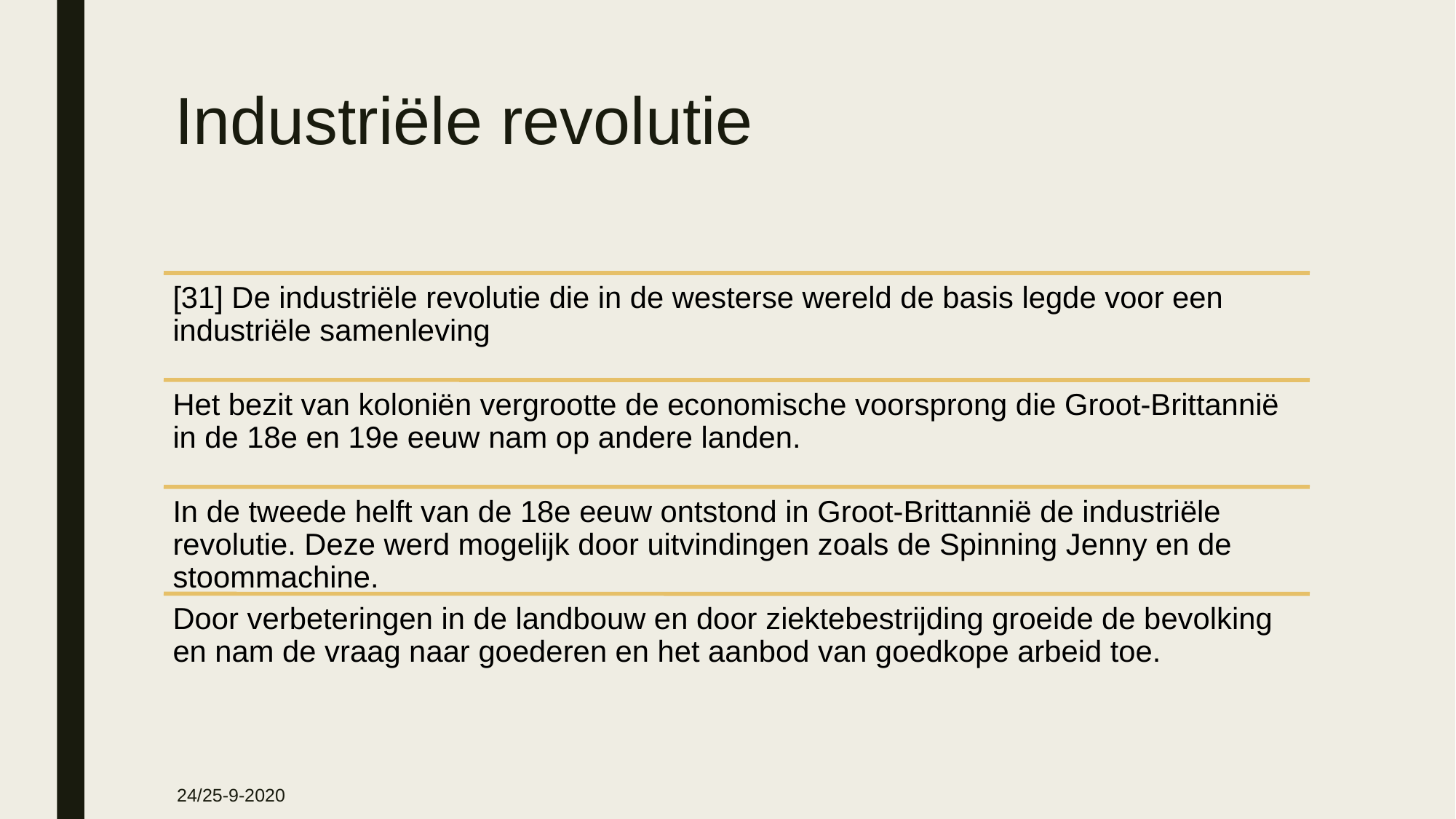

# Industriële revolutie
[31] De industriële revolutie die in de westerse wereld de basis legde voor een industriële samenleving
Het bezit van koloniën vergrootte de economische voorsprong die Groot-Brittannië in de 18e en 19e eeuw nam op andere landen.
In de tweede helft van de 18e eeuw ontstond in Groot-Brittannië de industriële revolutie. Deze werd mogelijk door uitvindingen zoals de Spinning Jenny en de stoommachine.
Door verbeteringen in de landbouw en door ziektebestrijding groeide de bevolking en nam de vraag naar goederen en het aanbod van goedkope arbeid toe.
24/25-9-2020